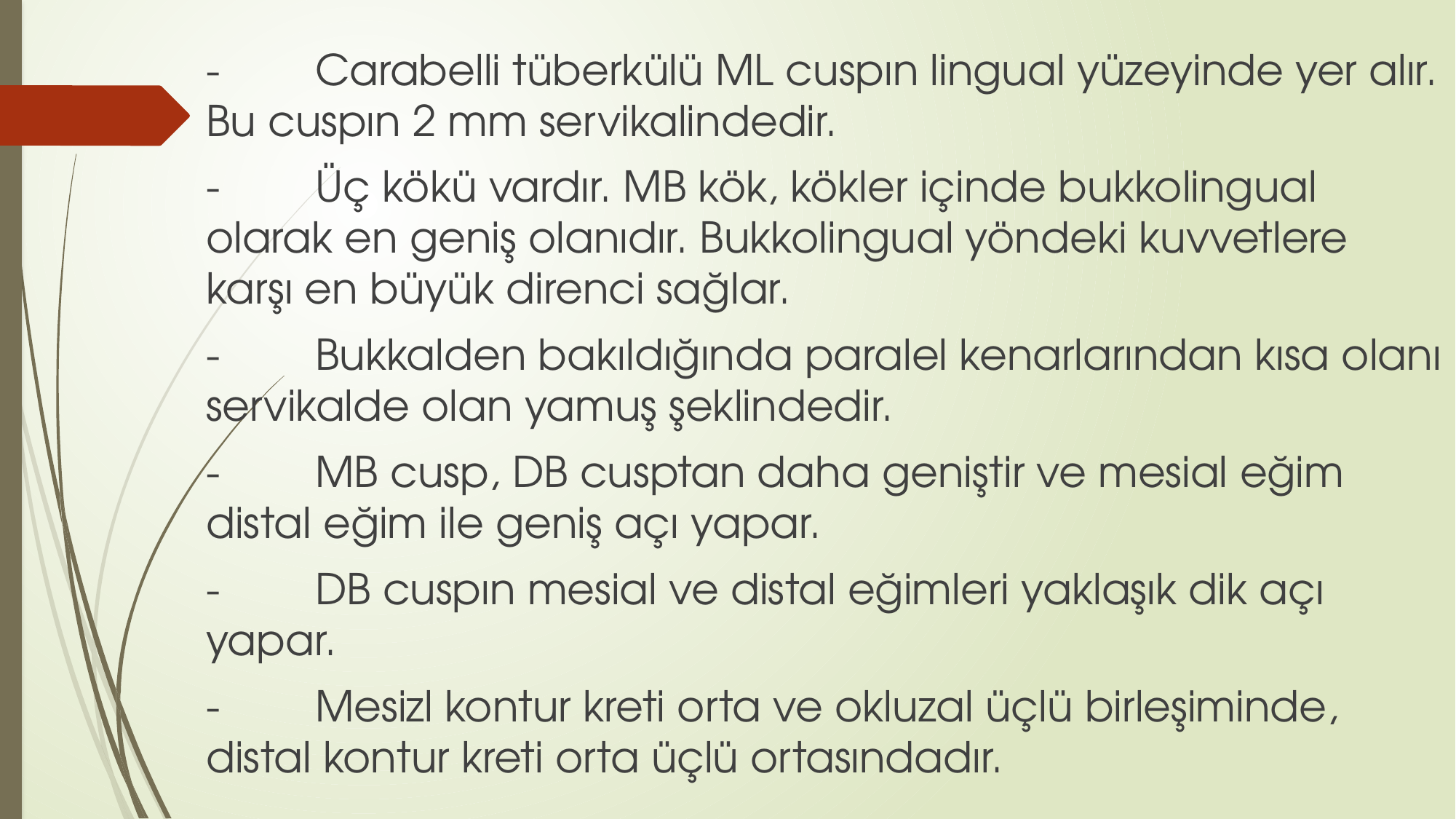

-	Carabelli tüberkülü ML cuspın lingual yüzeyinde yer alır. Bu cuspın 2 mm servikalindedir.
-	Üç kökü vardır. MB kök, kökler içinde bukkolingual olarak en geniş olanıdır. Bukkolingual yöndeki kuvvetlere karşı en büyük direnci sağlar.
-	Bukkalden bakıldığında paralel kenarlarından kısa olanı servikalde olan yamuş şeklindedir.
-	MB cusp, DB cusptan daha geniştir ve mesial eğim distal eğim ile geniş açı yapar.
-	DB cuspın mesial ve distal eğimleri yaklaşık dik açı yapar.
-	Mesizl kontur kreti orta ve okluzal üçlü birleşiminde, distal kontur kreti orta üçlü ortasındadır.